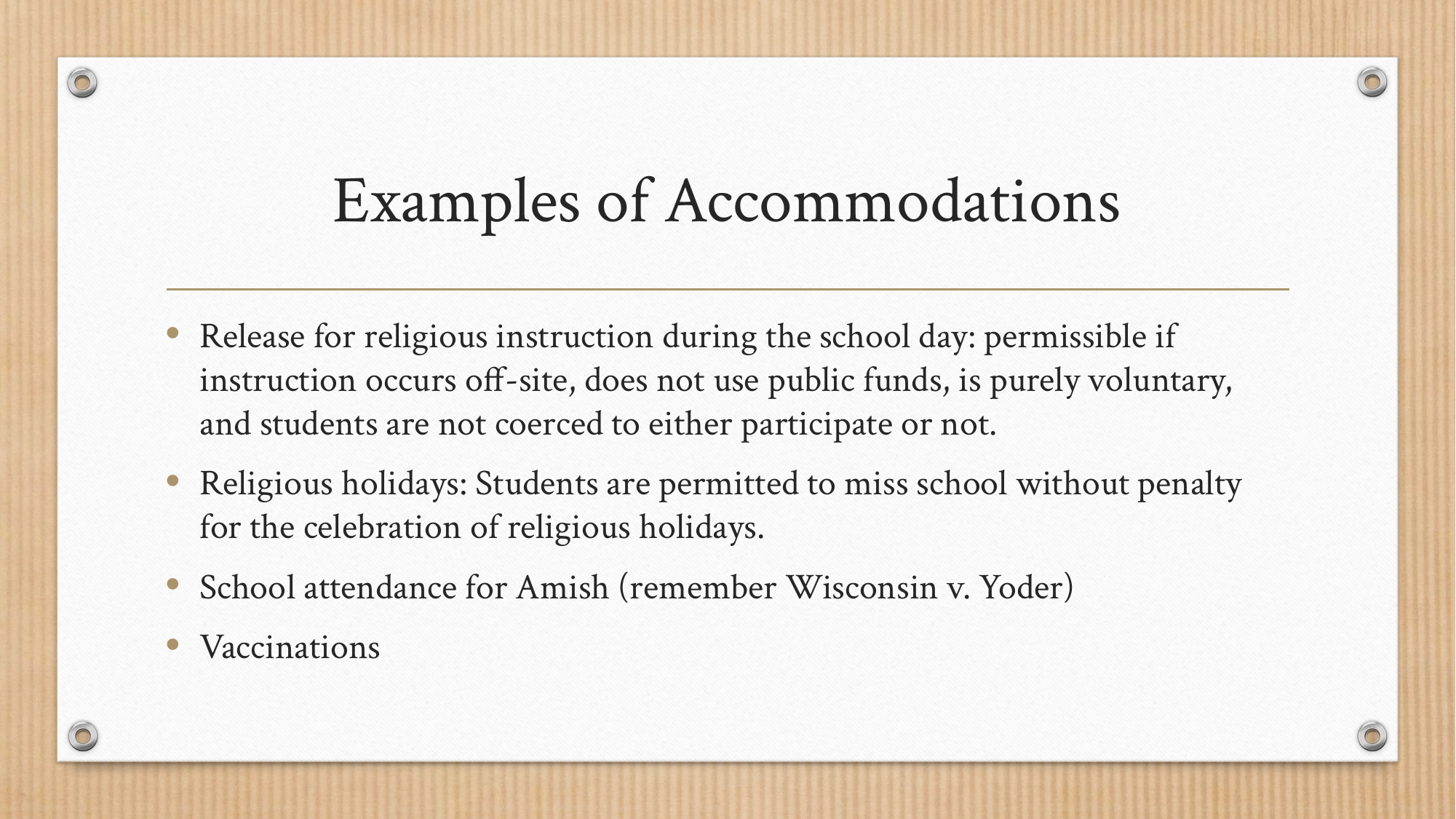

# Examples of Accommodations
Release for religious instruction during the school day: permissible if instruction occurs off-site, does not use public funds, is purely voluntary, and students are not coerced to either participate or not.
Religious holidays: Students are permitted to miss school without penalty for the celebration of religious holidays.
School attendance for Amish (remember Wisconsin v. Yoder)
Vaccinations